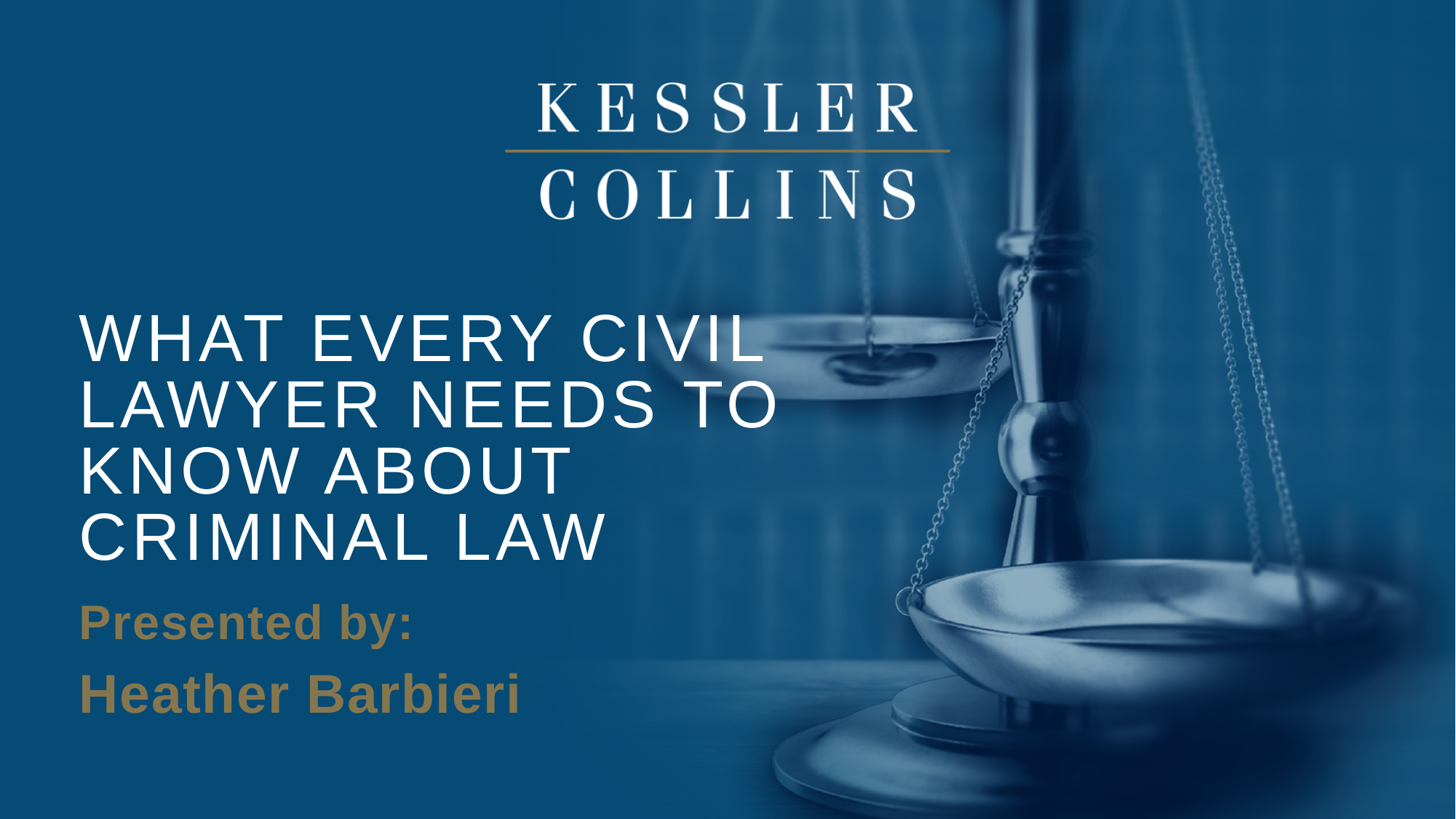

# What every civil lawyer needs to know about criminal law
Presented by:
Heather Barbieri